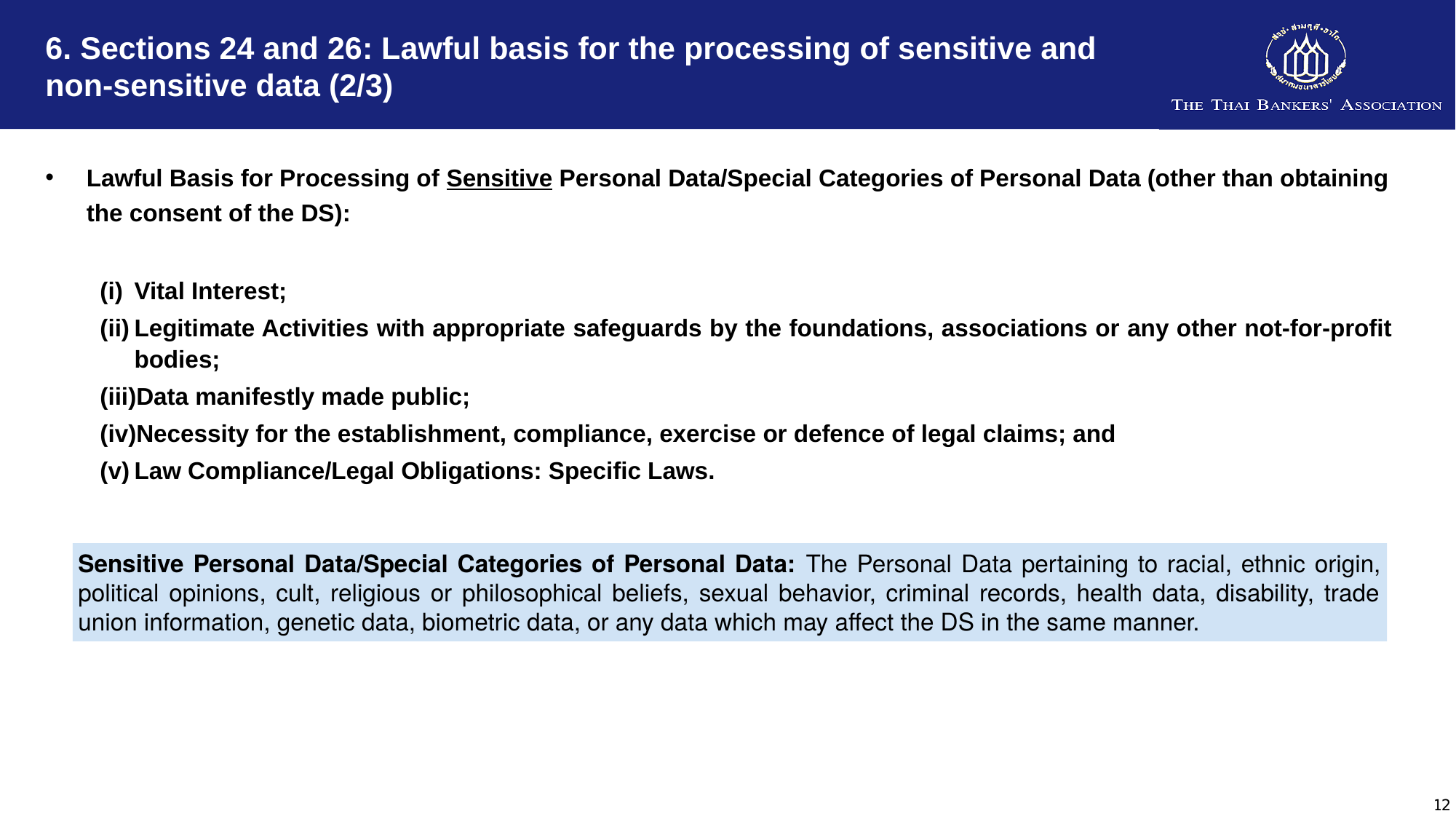

# 6. Sections 24 and 26: Lawful basis for the processing of sensitive and non-sensitive data (2/3)
Lawful Basis for Processing of Sensitive Personal Data/Special Categories of Personal Data (other than obtaining the consent of the DS):

Vital Interest;
Legitimate Activities with appropriate safeguards by the foundations, associations or any other not-for-profit bodies;
Data manifestly made public;
Necessity for the establishment, compliance, exercise or defence of legal claims; and
Law Compliance/Legal Obligations: Specific Laws.

Sensitive Personal Data/Special Categories of Personal Data: The Personal Data pertaining to racial, ethnic origin, political opinions, cult, religious or philosophical beliefs, sexual behavior, criminal records, health data, disability, trade union information, genetic data, biometric data, or any data which may affect the DS in the same manner.
12